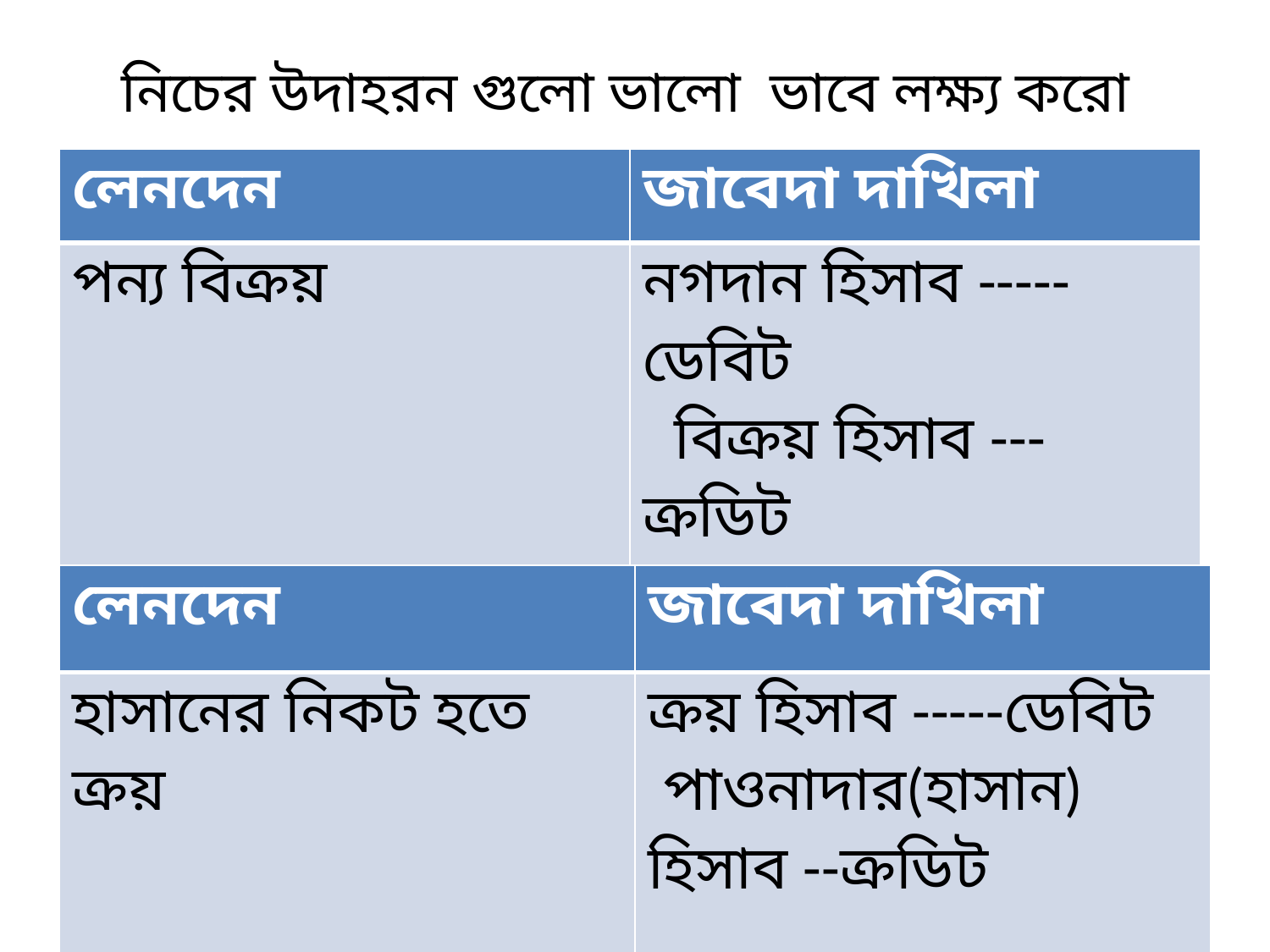

নিচের উদাহরন গুলো ভালো  ভাবে লক্ষ্য করো
| লেনদেন | জাবেদা দাখিলা |
| --- | --- |
| পন্য বিক্রয় | নগদান হিসাব -----ডেবিট বিক্রয় হিসাব ---ক্রডিট |
| পন্য ক্রয় বাবদ চেক প্রদান | ক্রয় হিসাব-------ডেবিট ব্যাংক হিসাব----ক্রডিট |
| লেনদেন | জাবেদা দাখিলা |
| --- | --- |
| হাসানের নিকট হতে ক্রয় | ক্রয় হিসাব -----ডেবিট পাওনাদার(হাসান) হিসাব --ক্রডিট |
| খালেদের নিকট নগদে পন্য বিক্রয় | নগদান হিসাব-------ডেবিট বিক্রয় হিসাব----ক্রডিট |